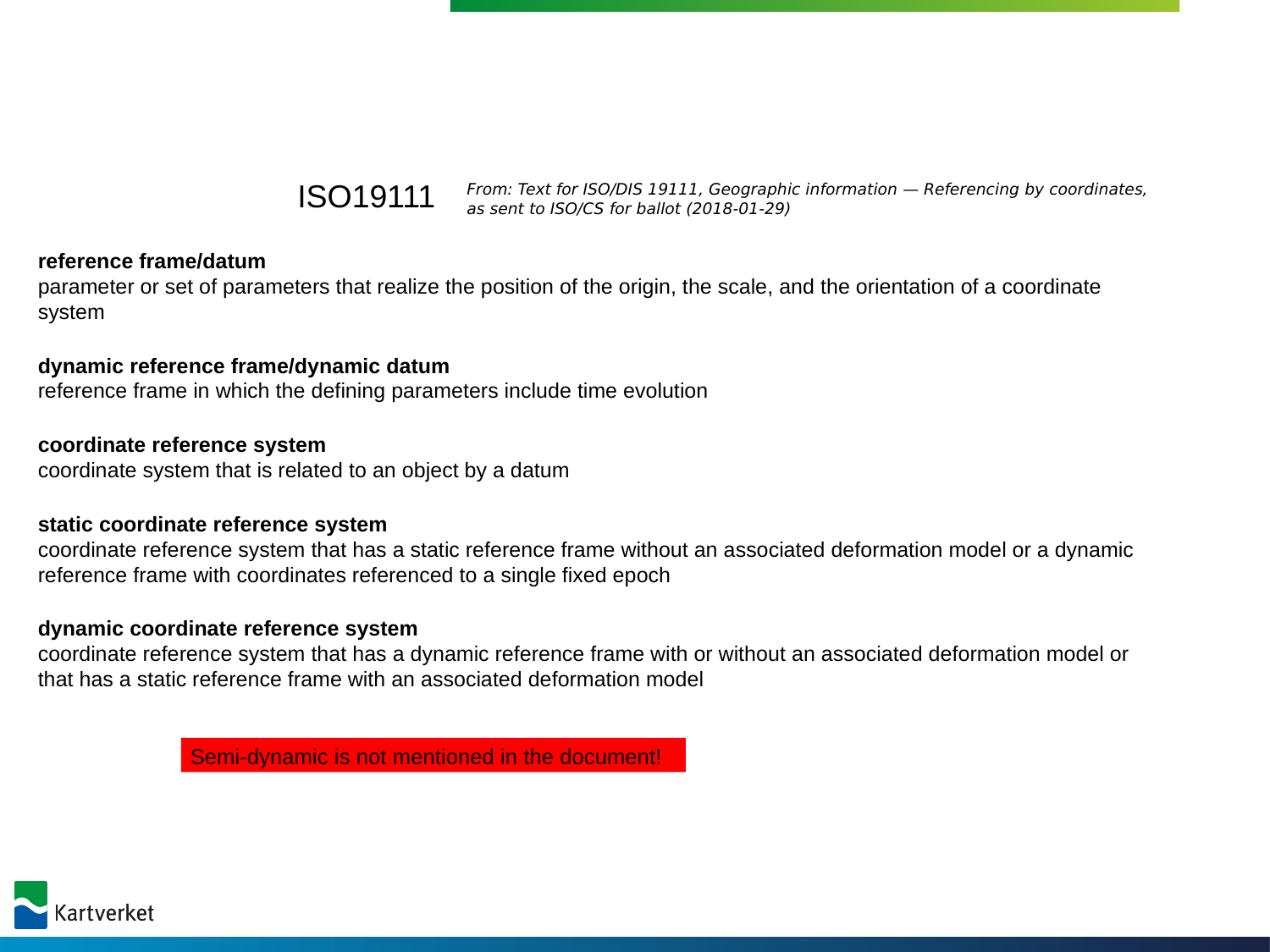

ISO19111
From: Text for ISO/DIS 19111, Geographic information — Referencing by coordinates, as sent to ISO/CS for ballot (2018-01-29)
reference frame/datum
parameter or set of parameters that realize the position of the origin, the scale, and the orientation of a coordinate system

dynamic reference frame/dynamic datum
reference frame in which the defining parameters include time evolution

coordinate reference system
coordinate system that is related to an object by a datum

static coordinate reference system
coordinate reference system that has a static reference frame without an associated deformation model or a dynamic reference frame with coordinates referenced to a single fixed epoch

dynamic coordinate reference system
coordinate reference system that has a dynamic reference frame with or without an associated deformation model or that has a static reference frame with an associated deformation model

Semi-dynamic is not mentioned in the document!